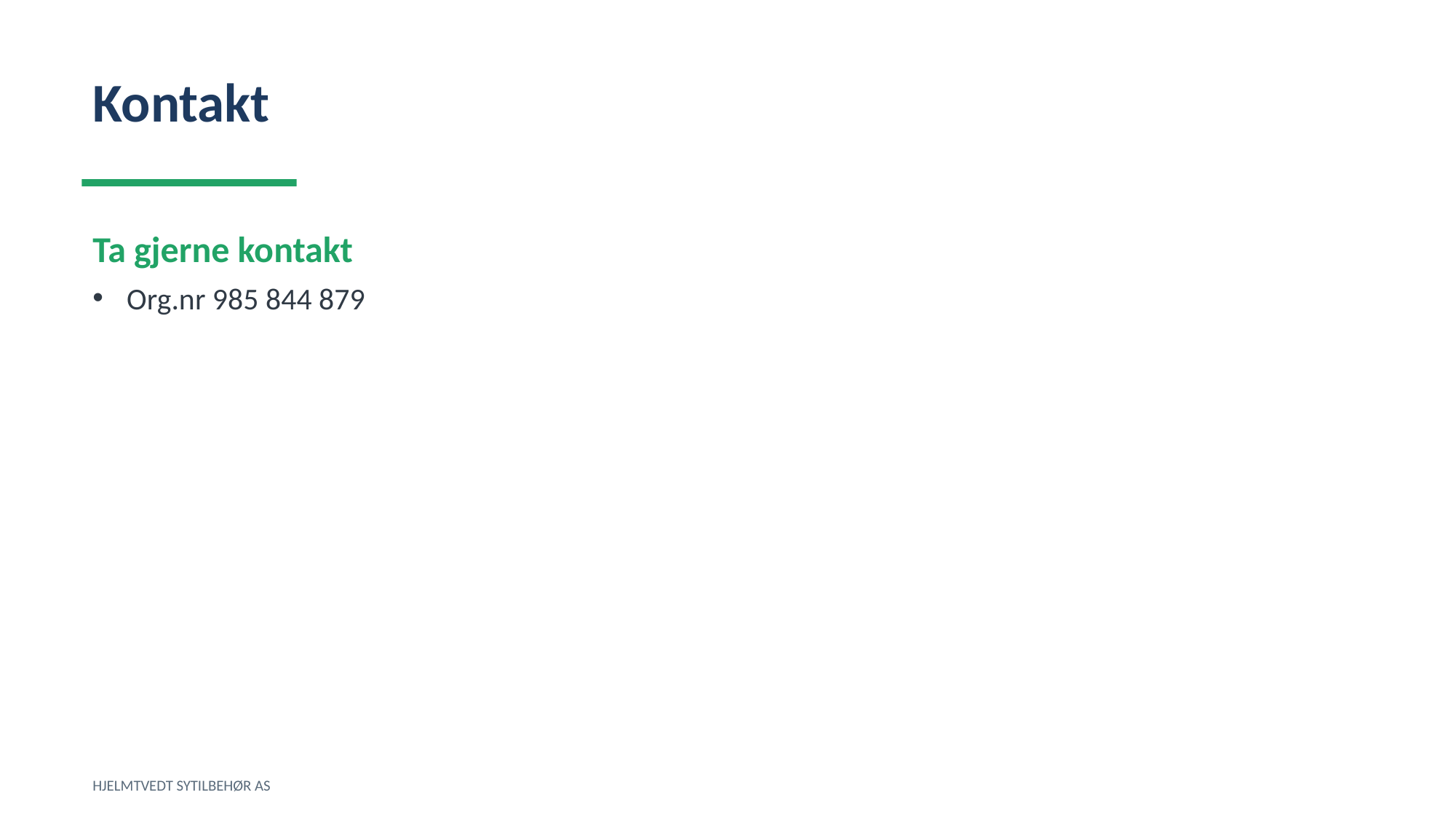

Kontakt

Ta gjerne kontakt
Org.nr 985 844 879
HJELMTVEDT SYTILBEHØR AS